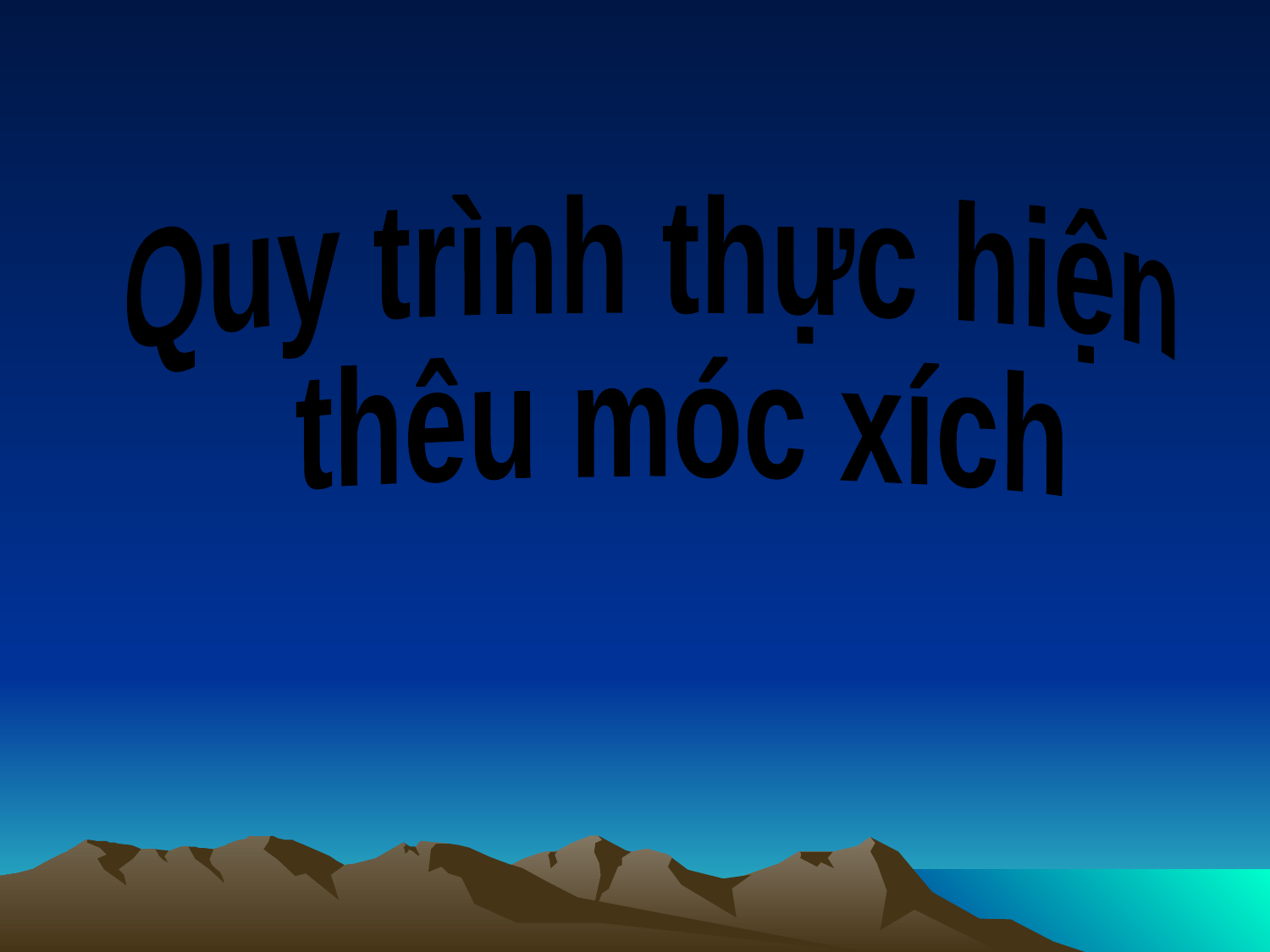

Quy trình thực hiện
 thêu móc xích